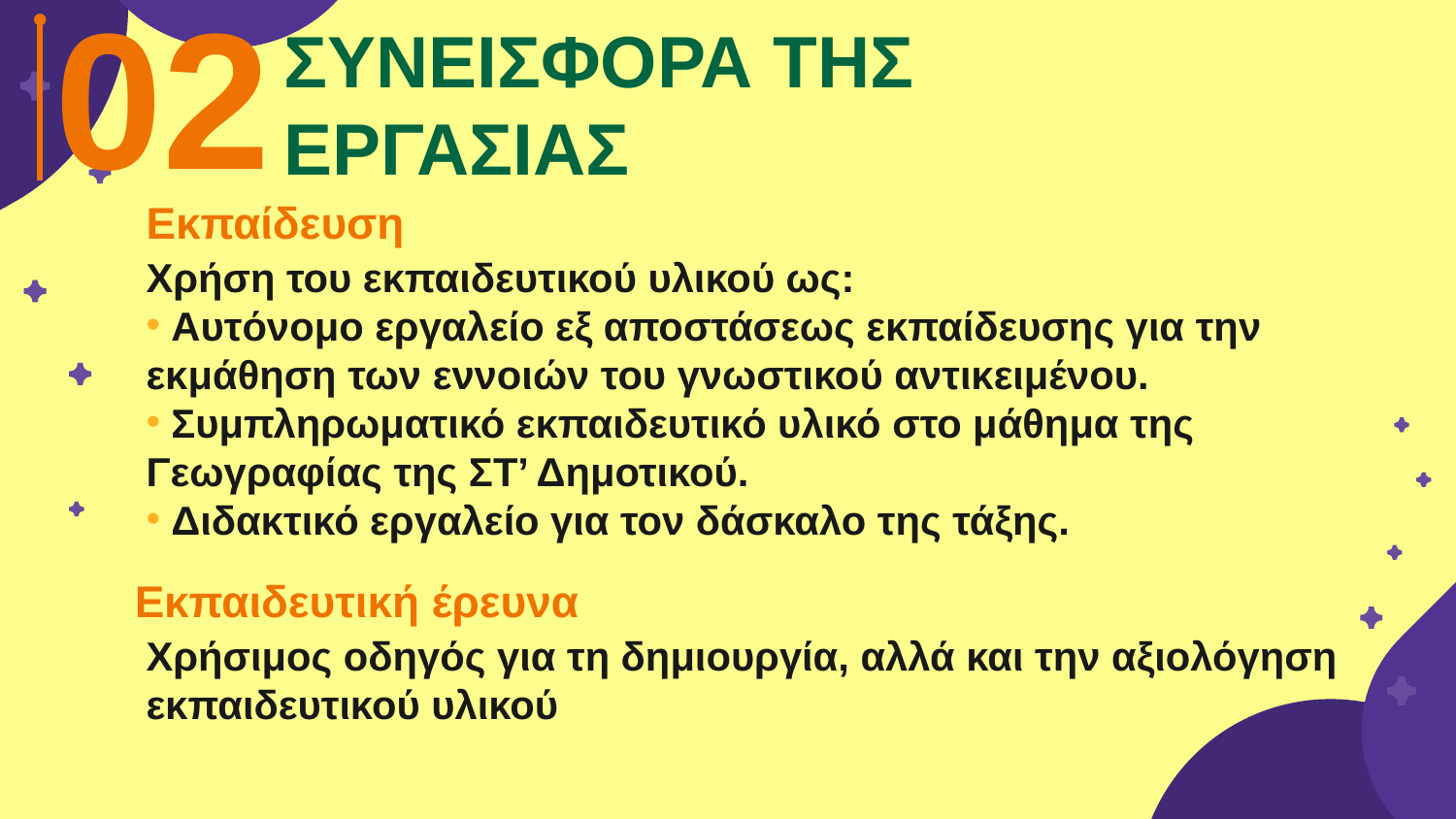

02
# ΣΥΝΕΙΣΦΟΡΑ ΤΗΣ ΕΡΓΑΣΙΑΣ
Εκπαίδευση
Χρήση του εκπαιδευτικού υλικού ως:
 Αυτόνομο εργαλείο εξ αποστάσεως εκπαίδευσης για την εκμάθηση των εννοιών του γνωστικού αντικειμένου.
 Συμπληρωματικό εκπαιδευτικό υλικό στο μάθημα της Γεωγραφίας της ΣΤ’ Δημοτικού.
 Διδακτικό εργαλείο για τον δάσκαλο της τάξης.
Εκπαιδευτική έρευνα
Χρήσιμος οδηγός για τη δημιουργία, αλλά και την αξιολόγηση
εκπαιδευτικού υλικού